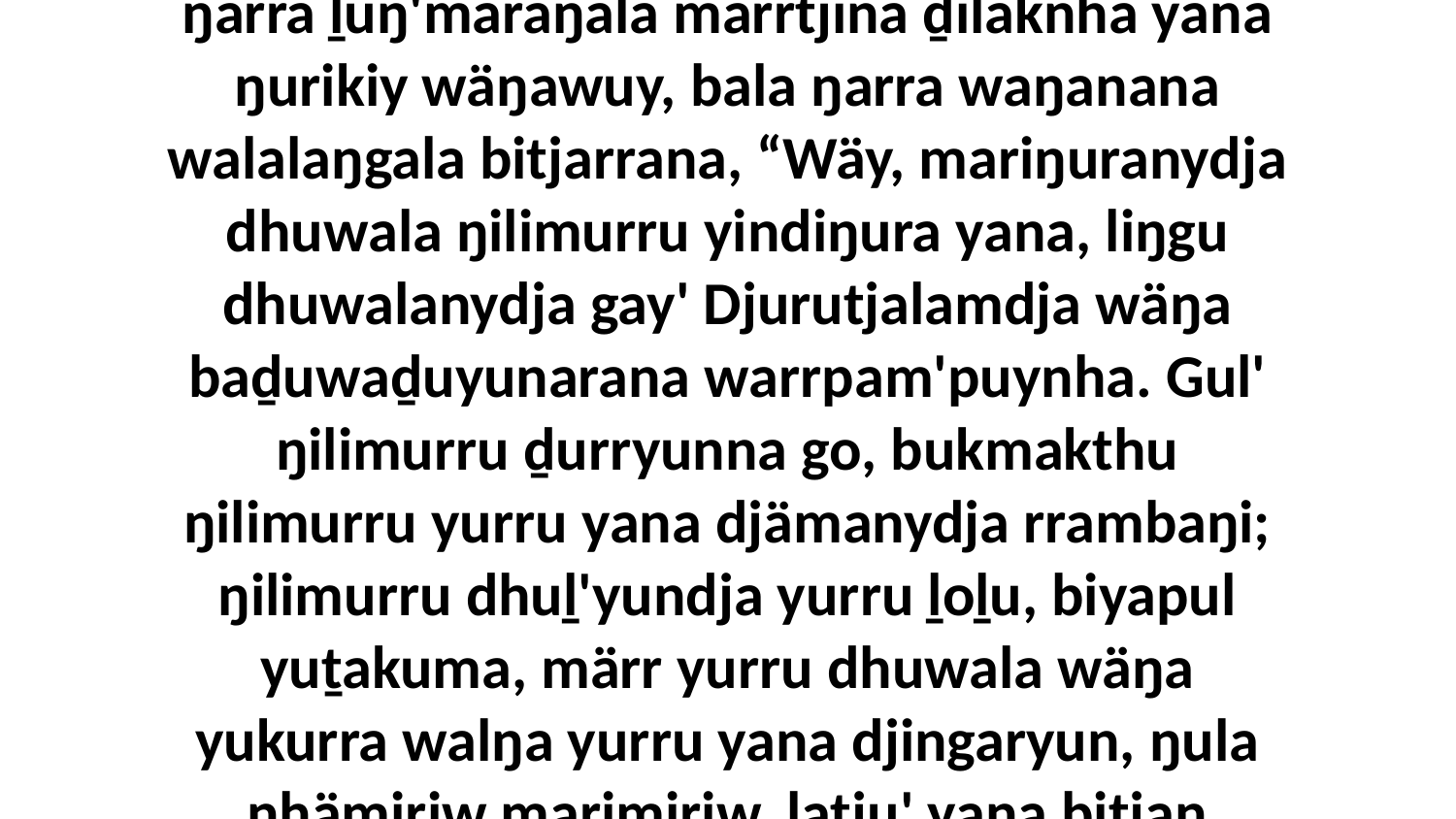

16-17 Munhakumirrina wiripuŋuyuna waluyu, ŋarra ḻuŋ'maraŋala marrtjina ḏilaknha yana ŋurikiy wäŋawuy, bala ŋarra waŋanana walalaŋgala bitjarrana, “Wäy, mariŋuranydja dhuwala ŋilimurru yindiŋura yana, liŋgu dhuwalanydja gay' Djurutjalamdja wäŋa baḏuwaḏuyunarana warrpam'puynha. Gul' ŋilimurru ḏurryunna go, bukmakthu ŋilimurru yurru yana djämanydja rrambaŋi; ŋilimurru dhuḻ'yundja yurru ḻoḻu, biyapul yuṯakuma, märr yurru dhuwala wäŋa yukurra walŋa yurru yana djingaryun, ŋula nhämiriw marimiriw, ḻatju' yana bitjan liŋgu.”